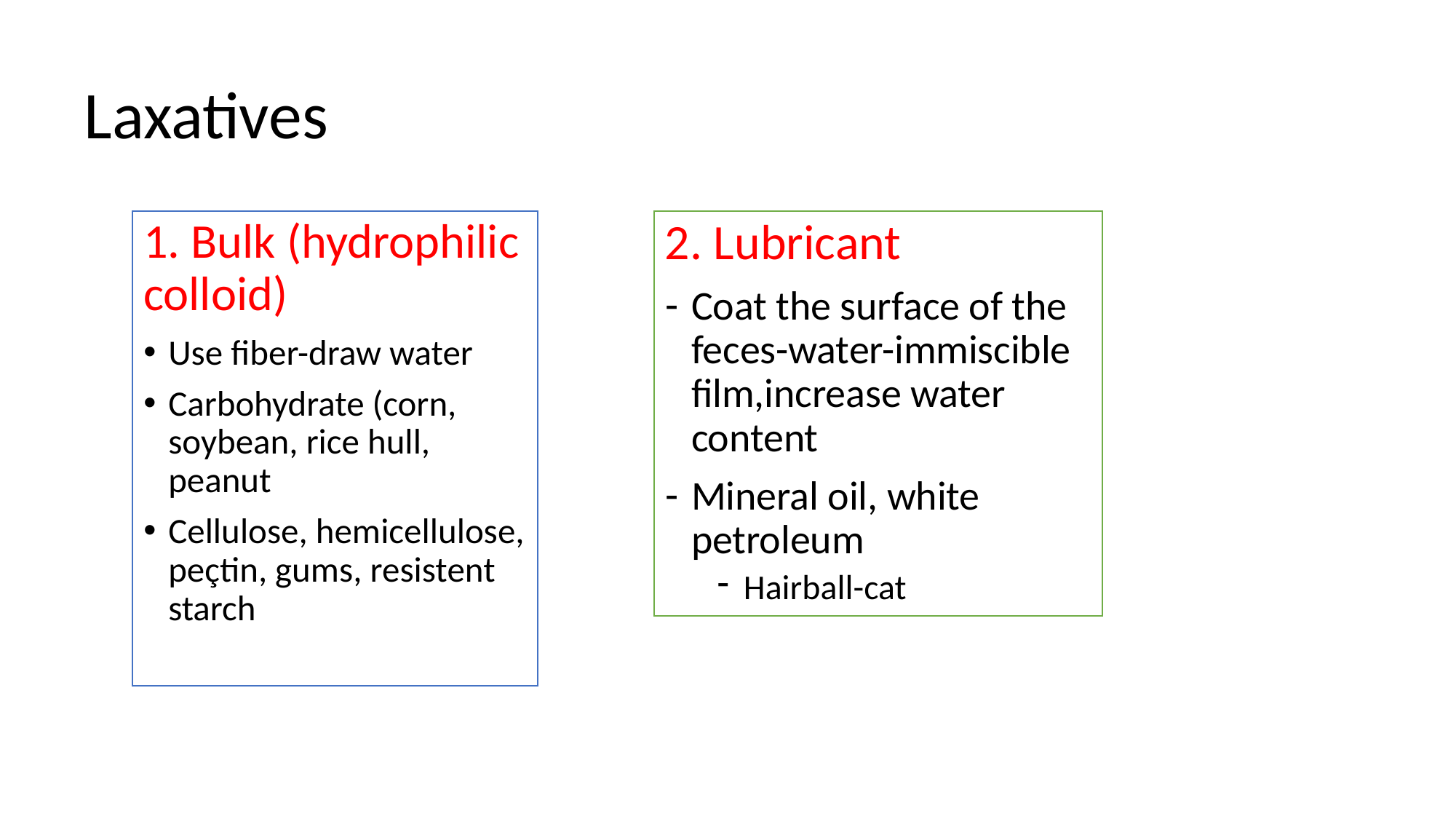

# Laxatives
1. Bulk (hydrophilic colloid)
Use fiber-draw water
Carbohydrate (corn, soybean, rice hull, peanut
Cellulose, hemicellulose, peçtin, gums, resistent starch
2. Lubricant
Coat the surface of the feces-water-immiscible film,increase water content
Mineral oil, white petroleum
Hairball-cat